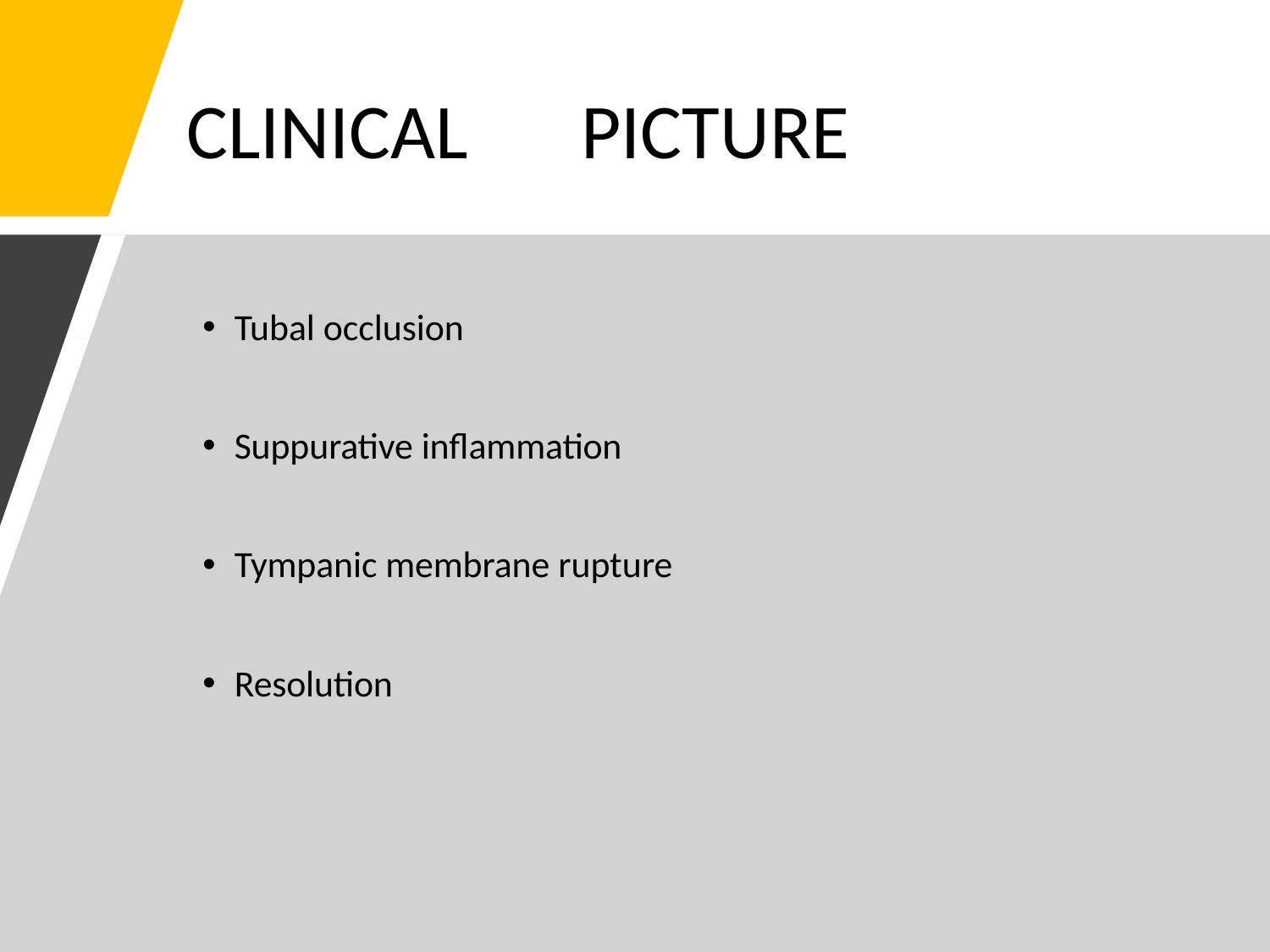

# CLINICAL	PICTURE

Tubal occlusion

Suppurative inflammation

Tympanic membrane rupture

Resolution